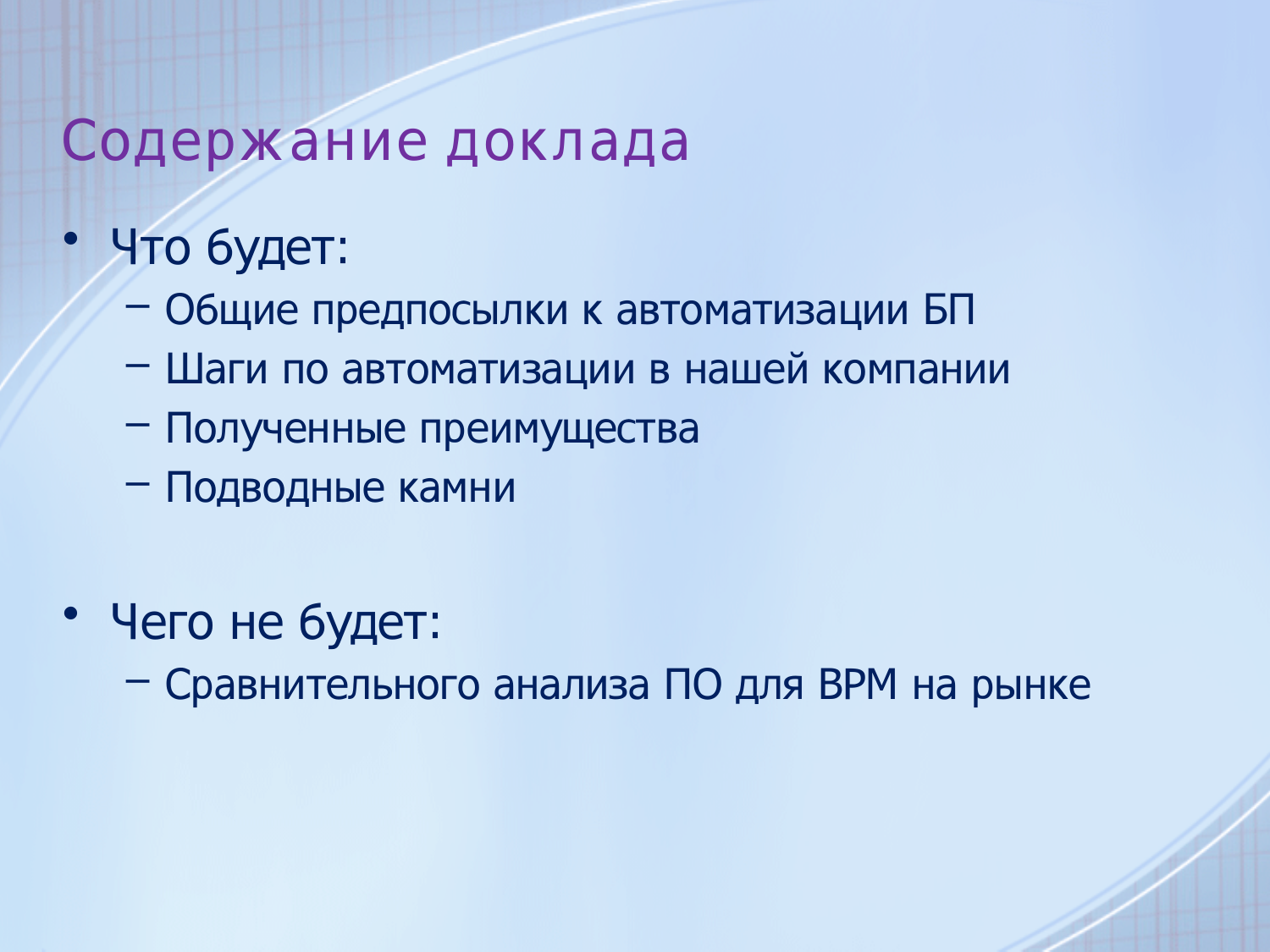

# Содержание доклада
Что будет:
Общие предпосылки к автоматизации БП
Шаги по автоматизации в нашей компании
Полученные преимущества
Подводные камни

Чего не будет:
Сравнительного анализа ПО для BPM на рынке